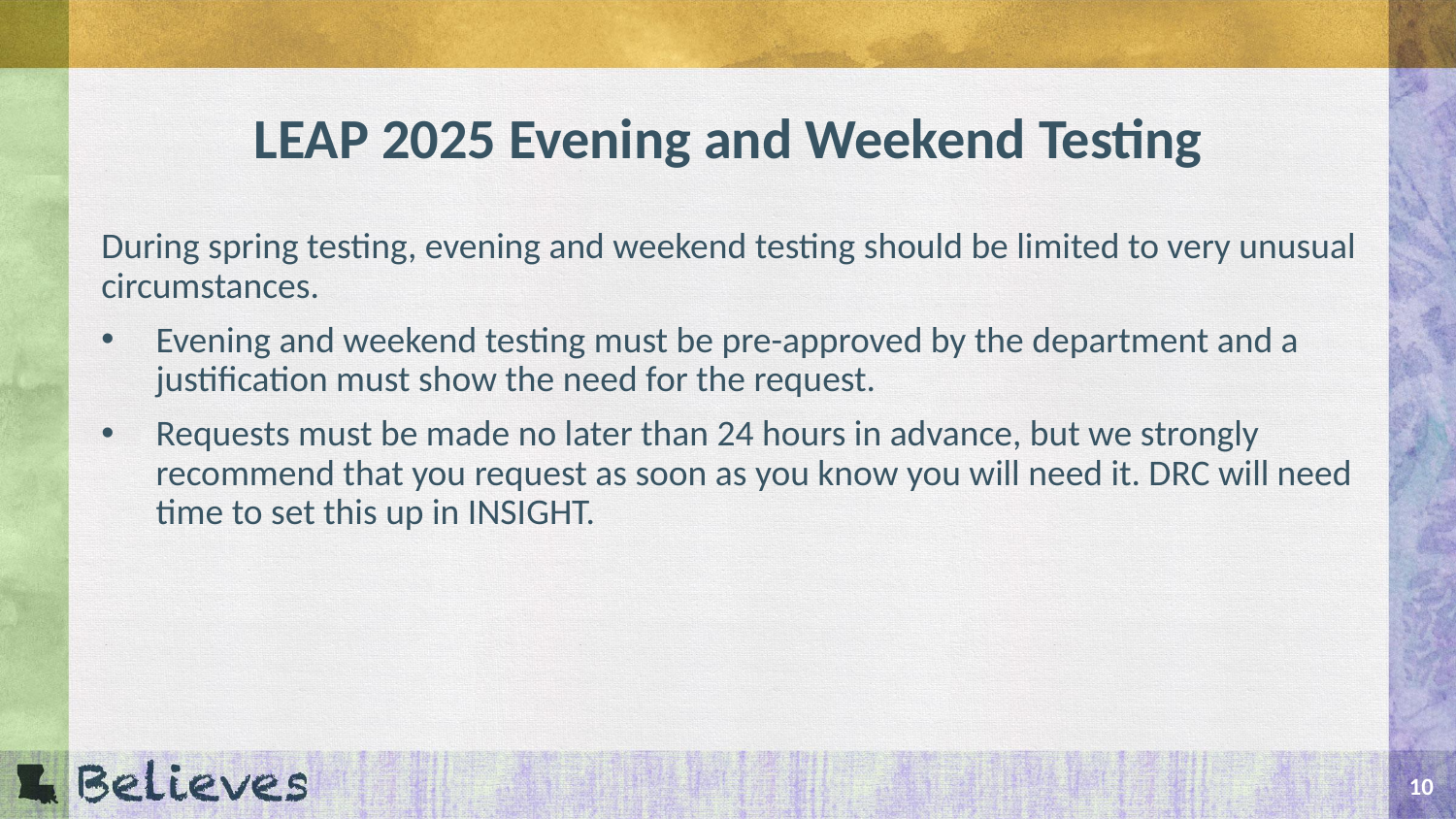

# LEAP 2025 Evening and Weekend Testing
During spring testing, evening and weekend testing should be limited to very unusual circumstances.
Evening and weekend testing must be pre-approved by the department and a justification must show the need for the request.
Requests must be made no later than 24 hours in advance, but we strongly recommend that you request as soon as you know you will need it. DRC will need time to set this up in INSIGHT.